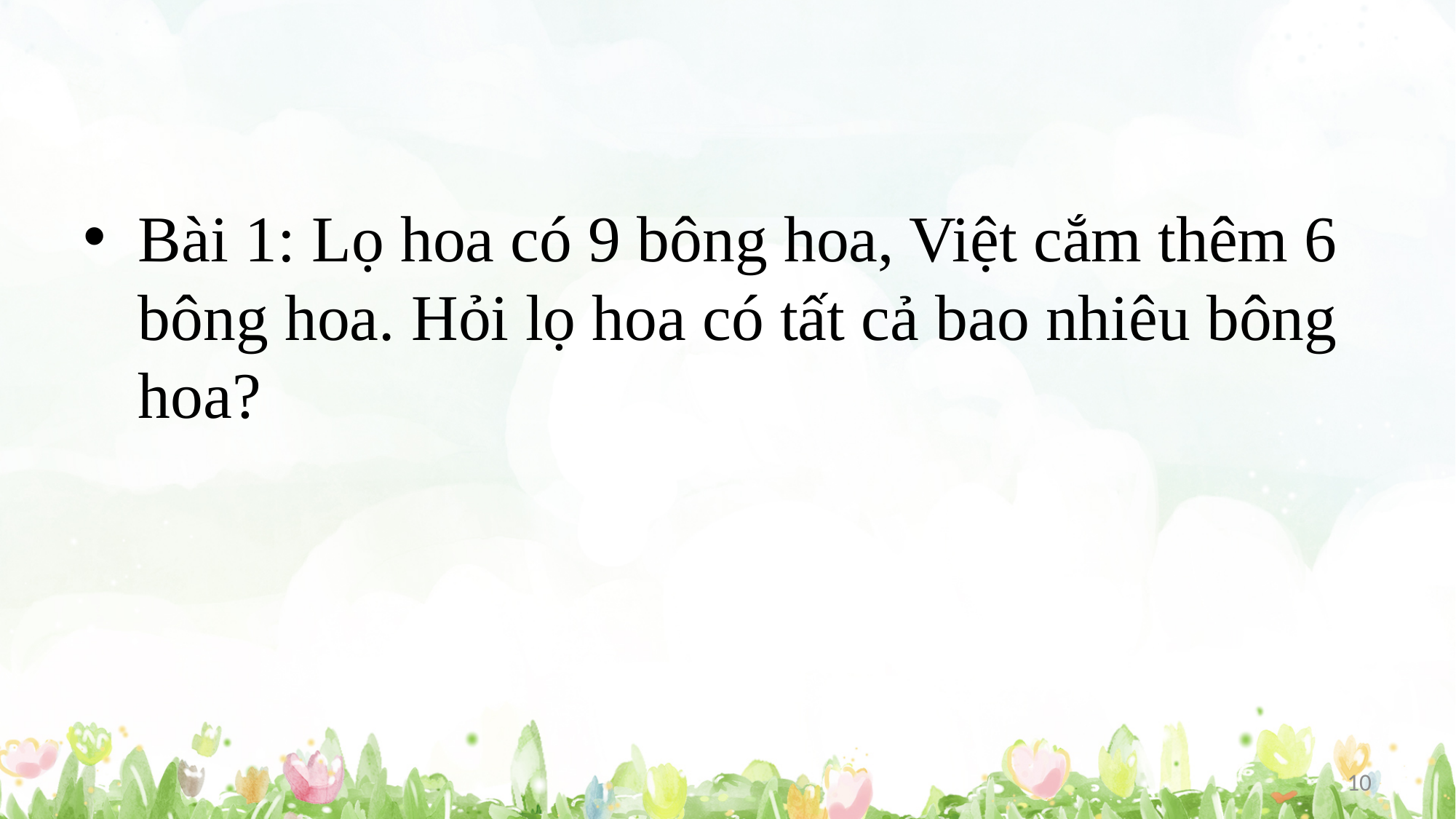

#
Bài 1: Lọ hoa có 9 bông hoa, Việt cắm thêm 6 bông hoa. Hỏi lọ hoa có tất cả bao nhiêu bông hoa?
10